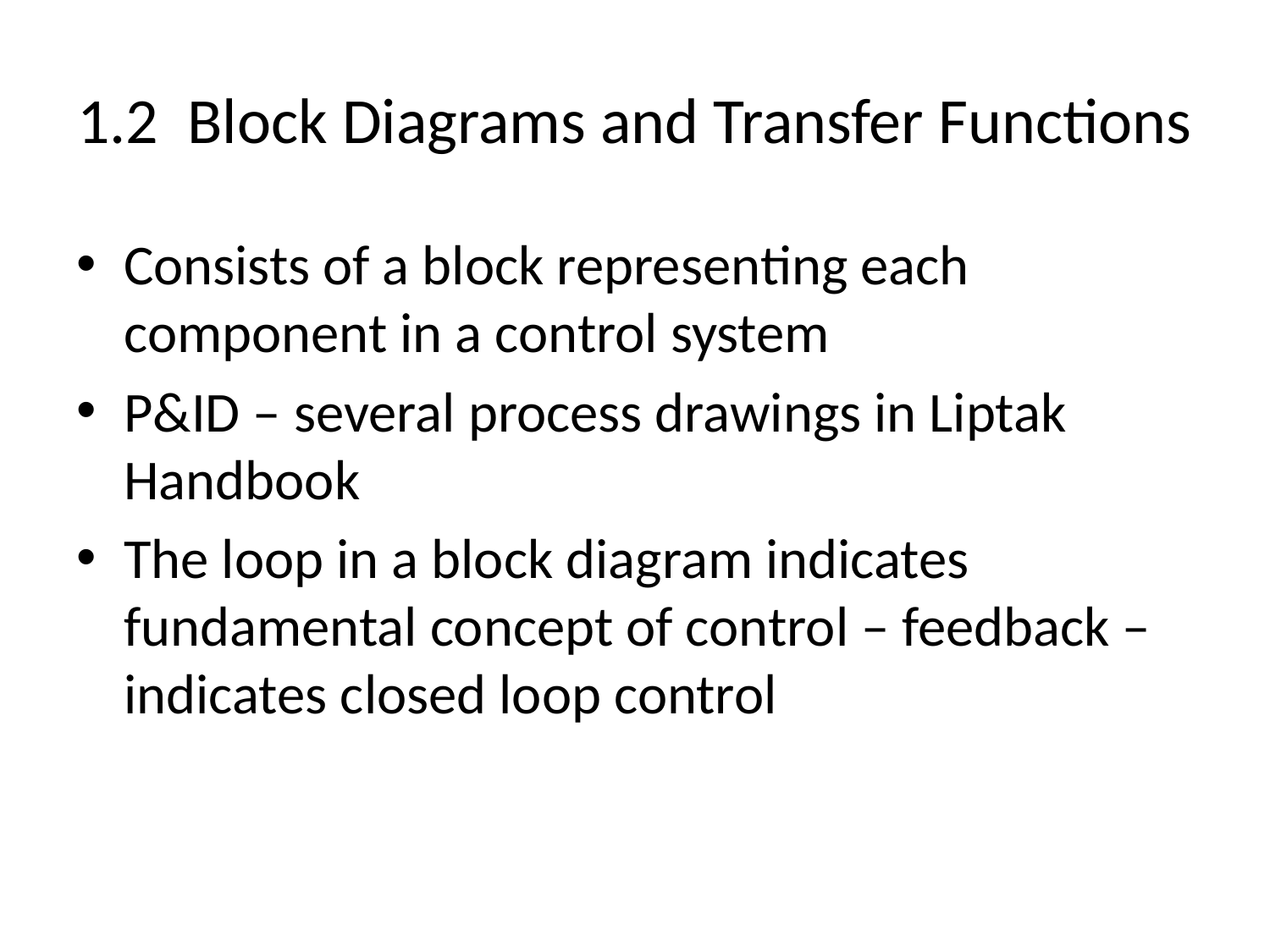

# 1.2  Block Diagrams and Transfer Functions
Consists of a block representing each component in a control system
P&ID – several process drawings in Liptak Handbook
The loop in a block diagram indicates fundamental concept of control – feedback – indicates closed loop control